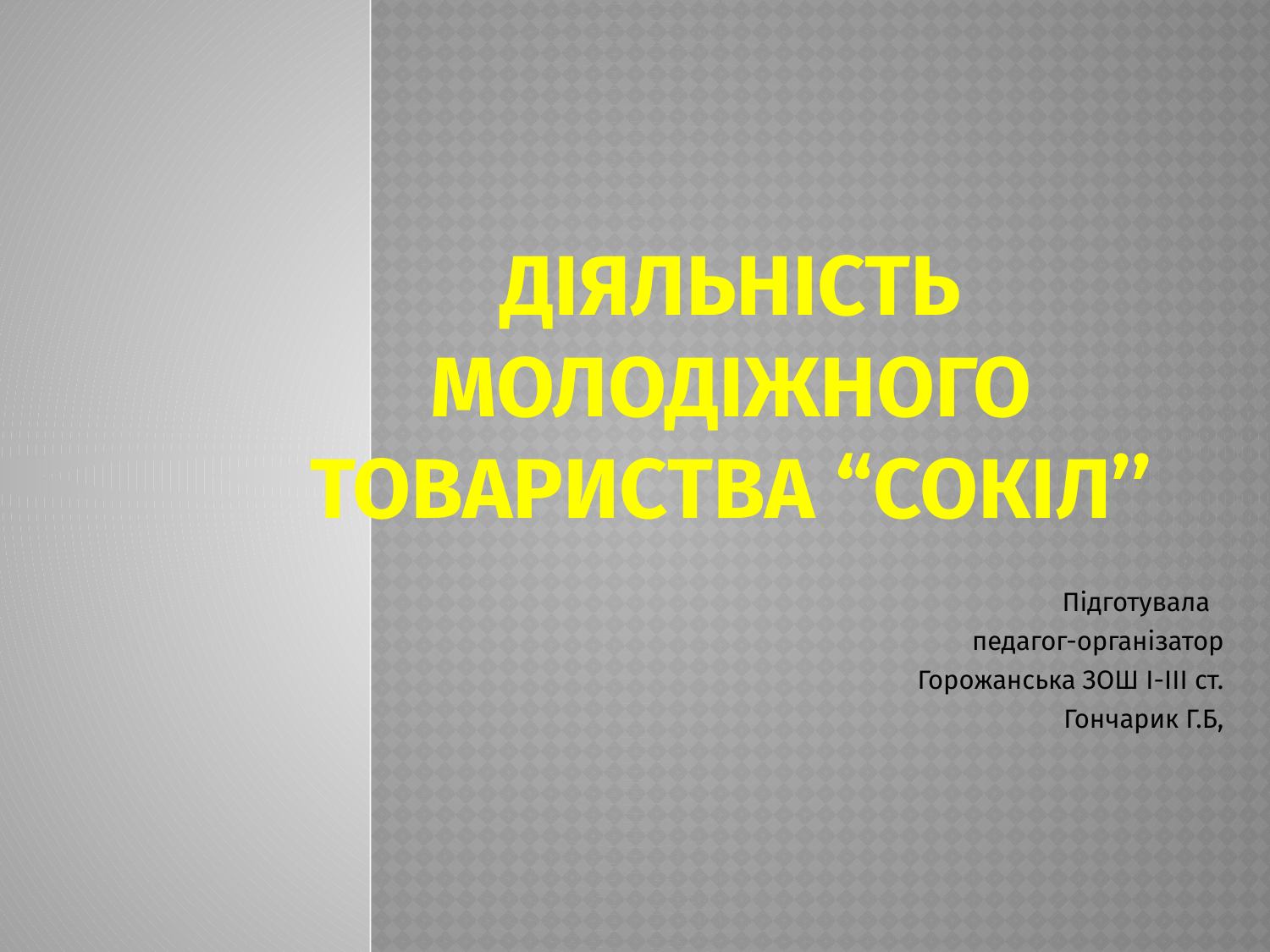

# ДІЯЛЬНІСТЬ МОЛОДІЖНОГО ТОВАРИСТВА “СОКІЛ’’
Підготувала
педагог-організатор
Горожанська ЗОШ І-ІІІ ст.
Гончарик Г.Б,